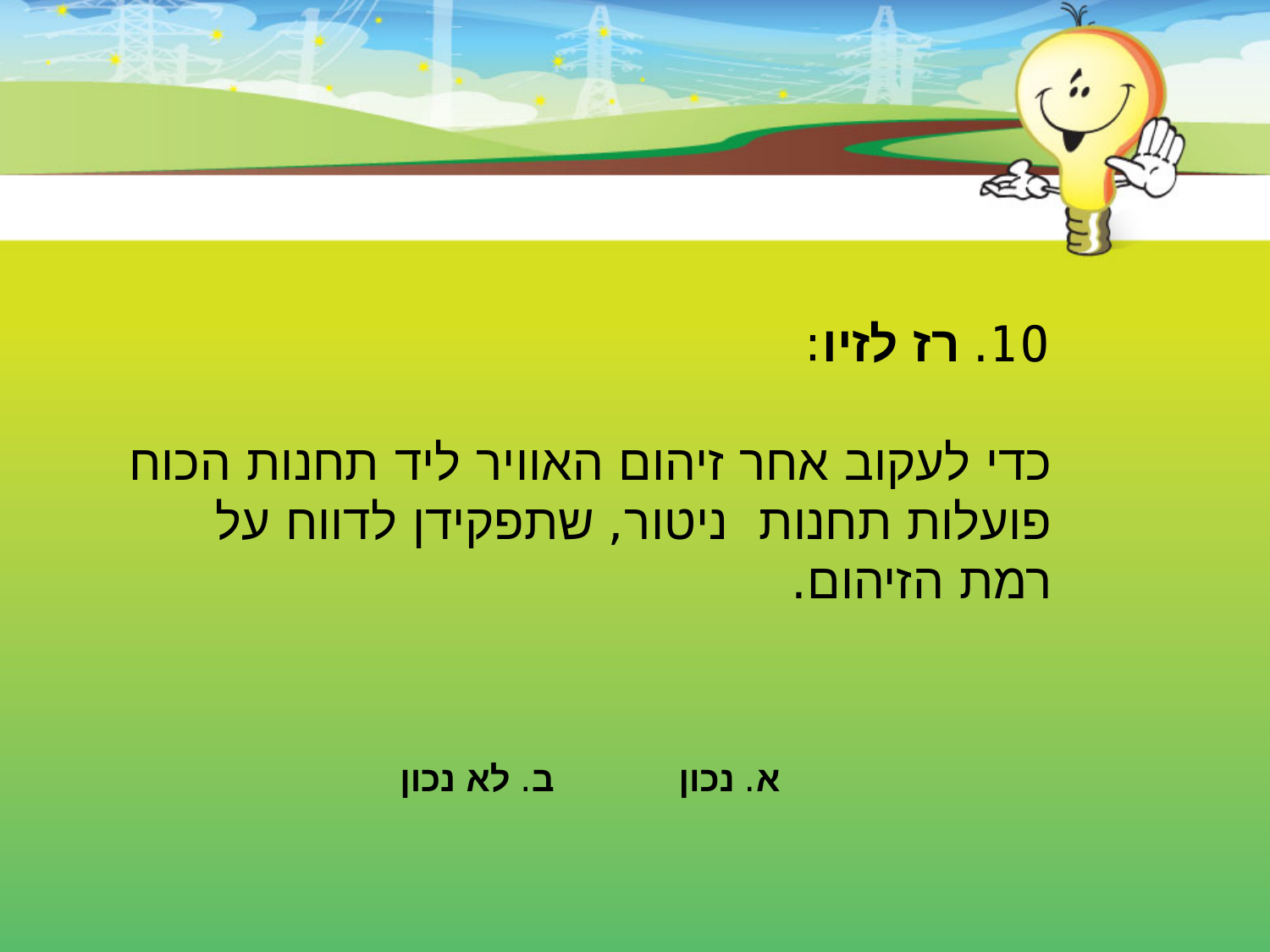

רז לזיו:
כדי לעקוב אחר זיהום האוויר ליד תחנות הכוח פועלות תחנות  ניטור, שתפקידן לדווח על רמת הזיהום.

א. נכון            ב. לא נכון